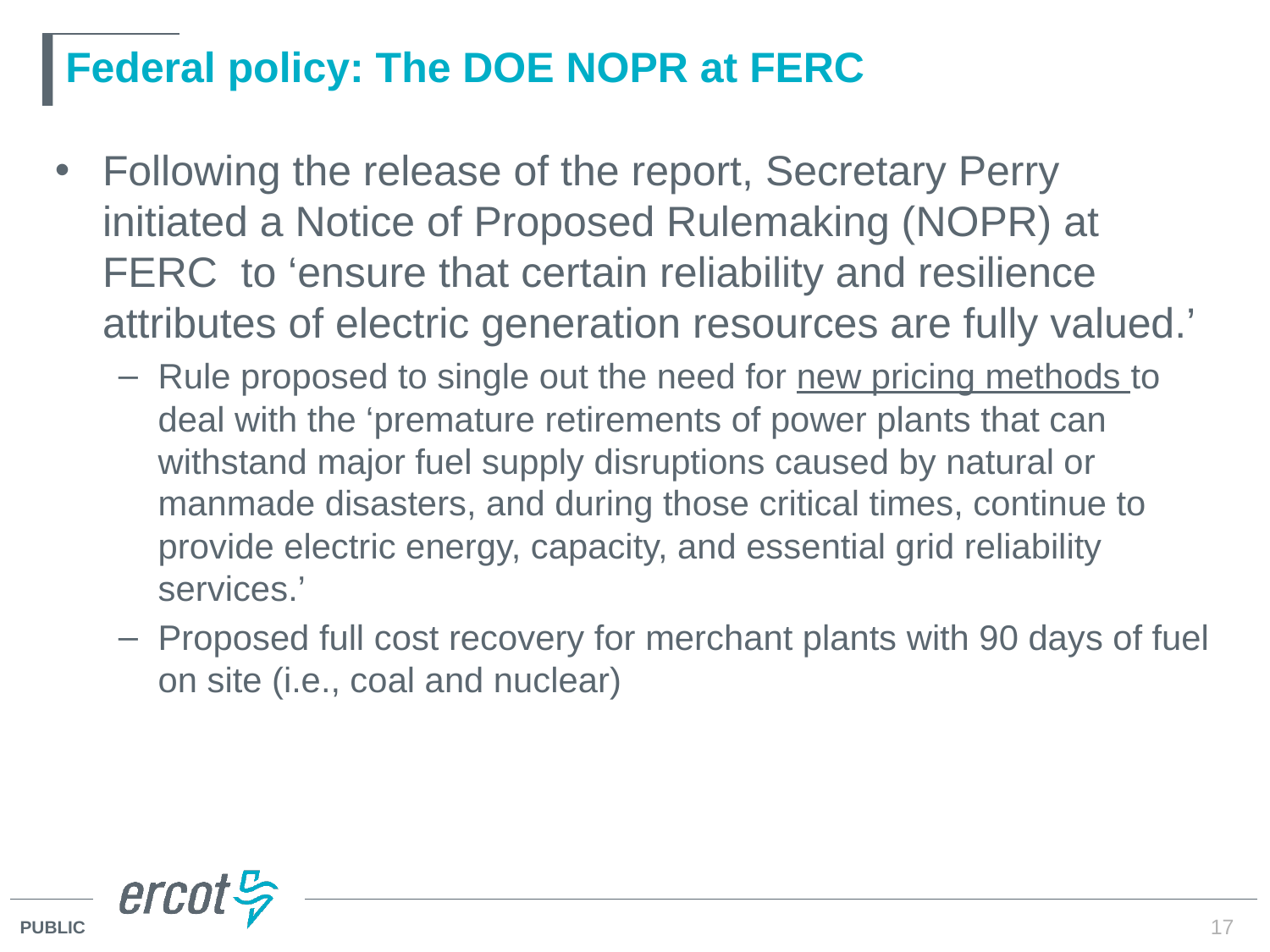

# Federal policy: The DOE NOPR at FERC
Following the release of the report, Secretary Perry initiated a Notice of Proposed Rulemaking (NOPR) at FERC  to ‘ensure that certain reliability and resilience attributes of electric generation resources are fully valued.’
Rule proposed to single out the need for new pricing methods to deal with the ‘premature retirements of power plants that can withstand major fuel supply disruptions caused by natural or manmade disasters, and during those critical times, continue to provide electric energy, capacity, and essential grid reliability services.’
Proposed full cost recovery for merchant plants with 90 days of fuel on site (i.e., coal and nuclear)

17